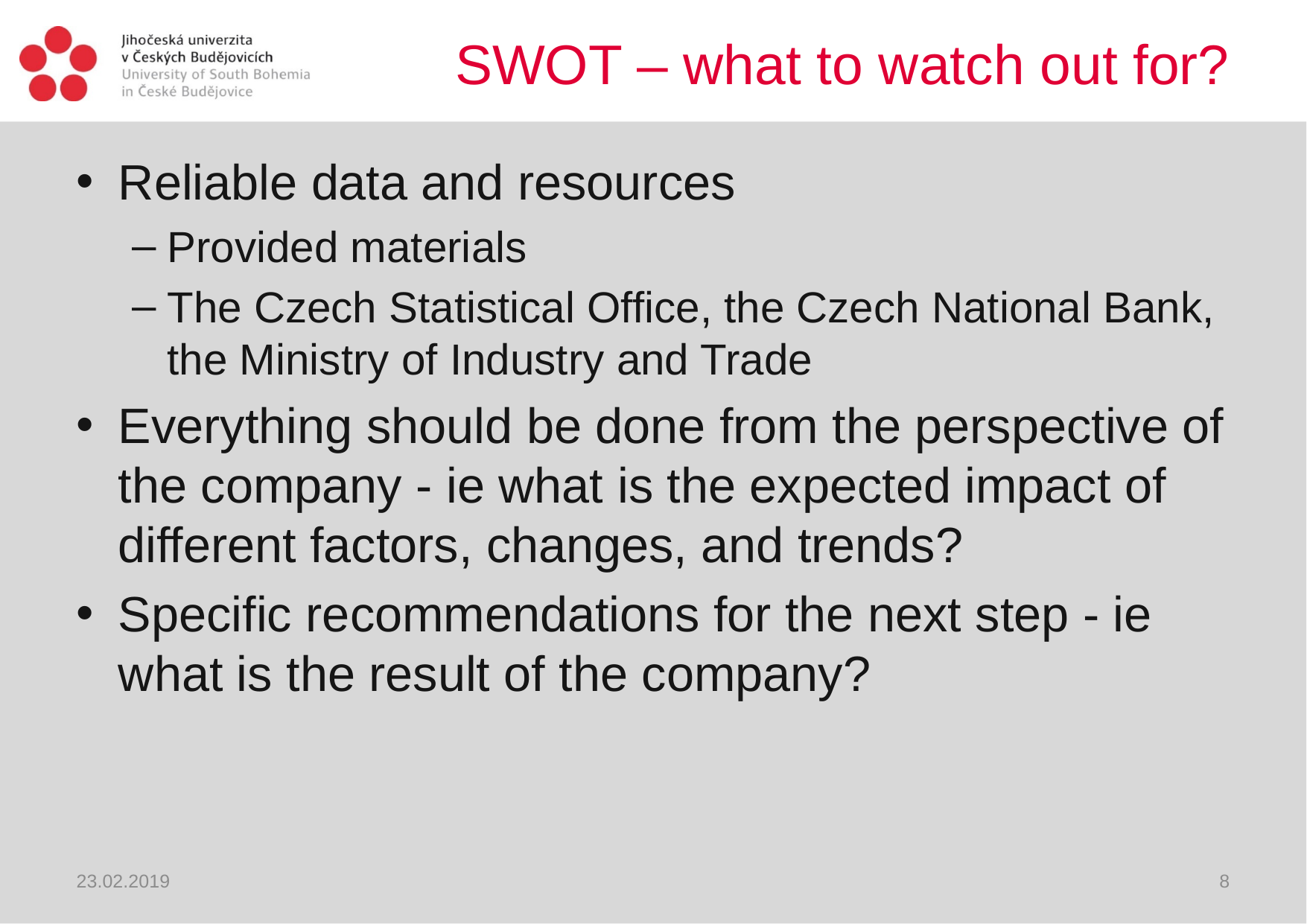

# SWOT – what to watch out for?
Reliable data and resources
Provided materials
The Czech Statistical Office, the Czech National Bank, the Ministry of Industry and Trade
Everything should be done from the perspective of the company - ie what is the expected impact of different factors, changes, and trends?
Specific recommendations for the next step - ie what is the result of the company?
23.02.2019
8